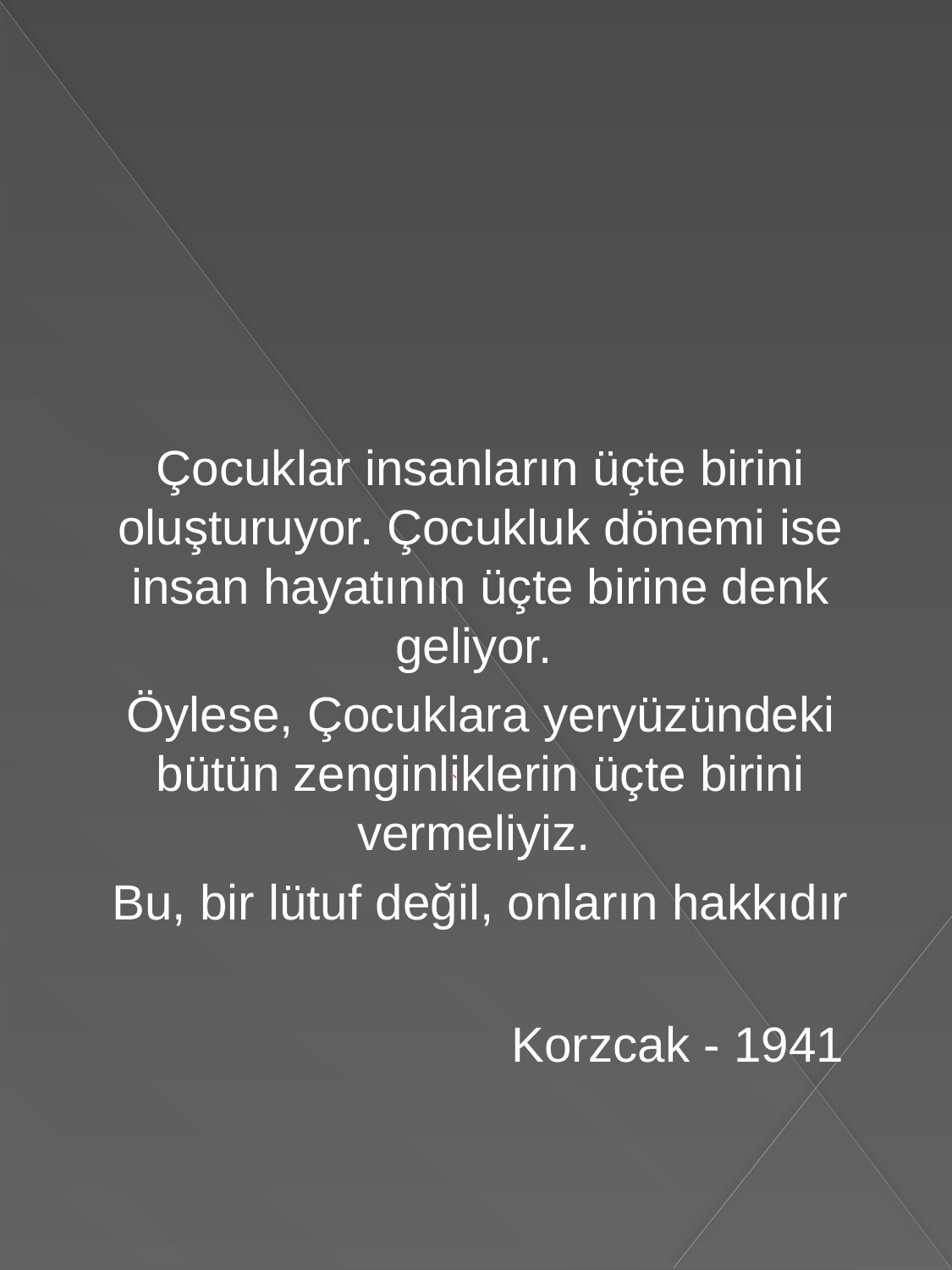

Çocuklar insanların üçte birini oluşturuyor. Çocukluk dönemi ise insan hayatının üçte birine denk geliyor.
Öylese, Çocuklara yeryüzündeki bütün zenginliklerin üçte birini vermeliyiz.
Bu, bir lütuf değil, onların hakkıdır

                           Korzcak - 1941